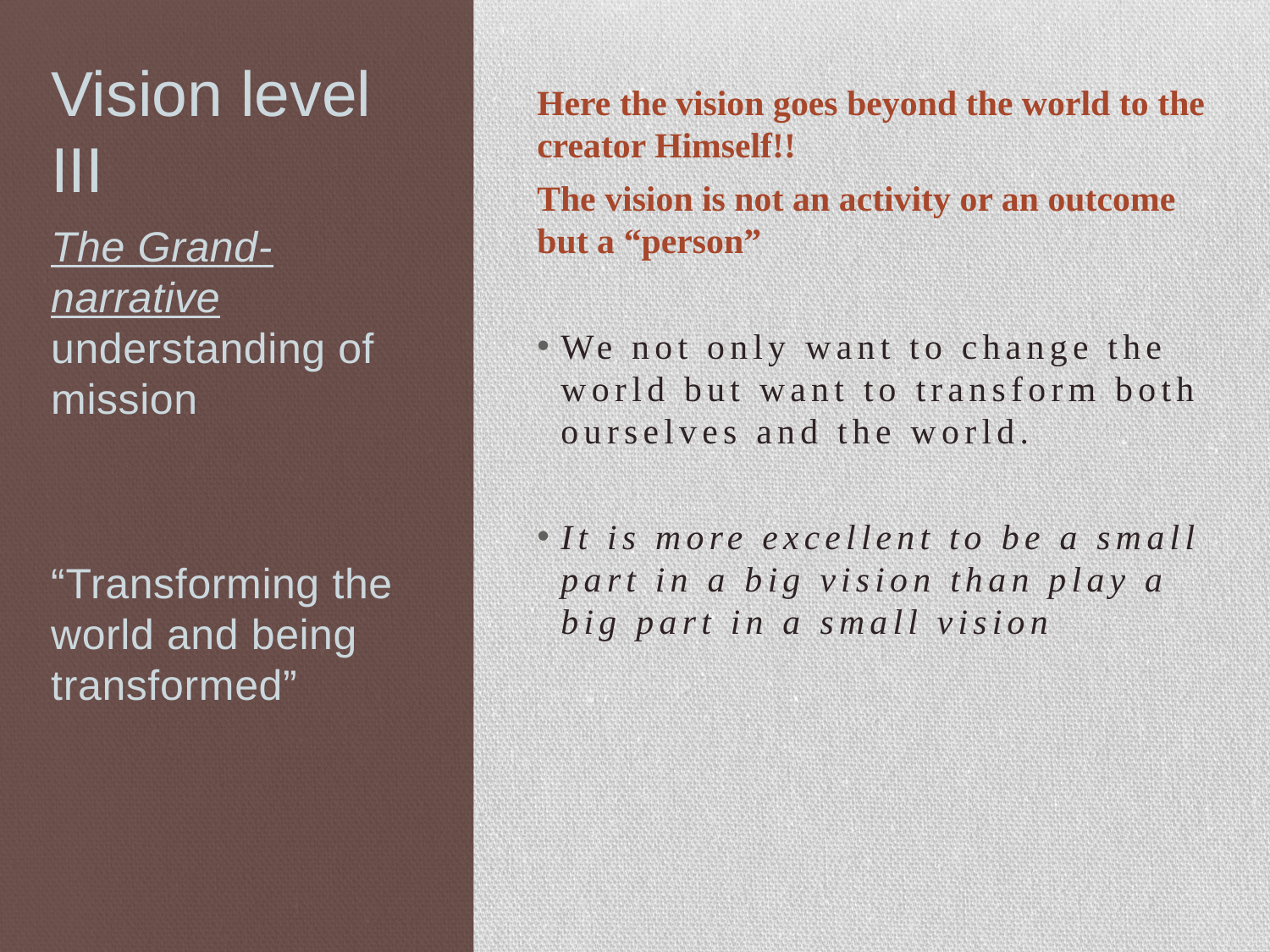

# Vision level III
Here the vision goes beyond the world to the creator Himself!!
The vision is not an activity or an outcome but a “person”

We not only want to change the world but want to transform both ourselves and the world.

It is more excellent to be a small part in a big vision than play a big part in a small vision

The Grand-narrative understanding of mission

“Transforming the world and being transformed”